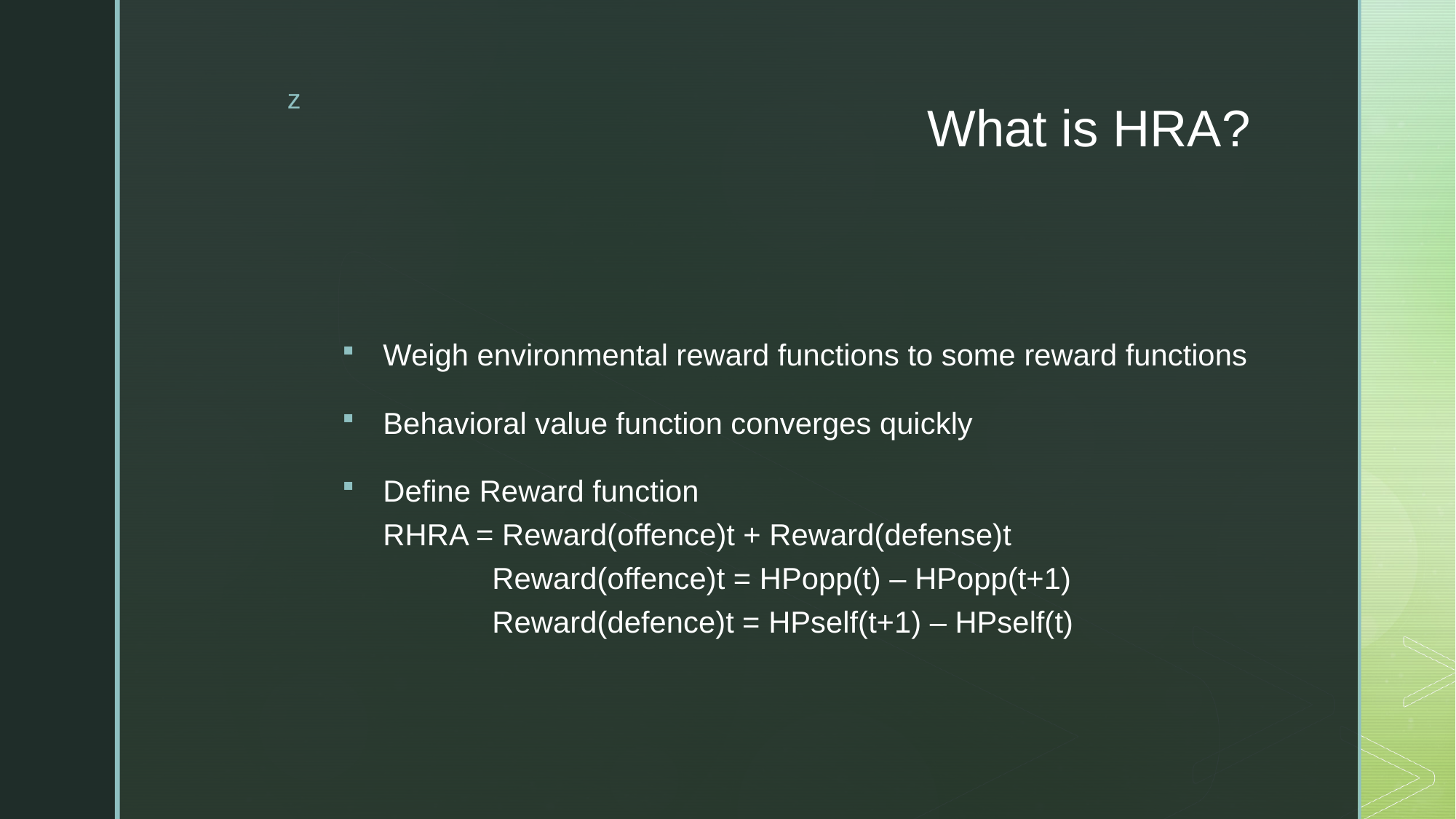

# What is HRA?
Weigh environmental reward functions to some reward functions
Behavioral value function converges quickly
Define Reward function
RHRA = Reward(offence)t + Reward(defense)t
	Reward(offence)t = HPopp(t) – HPopp(t+1)
	Reward(defence)t = HPself(t+1) – HPself(t)